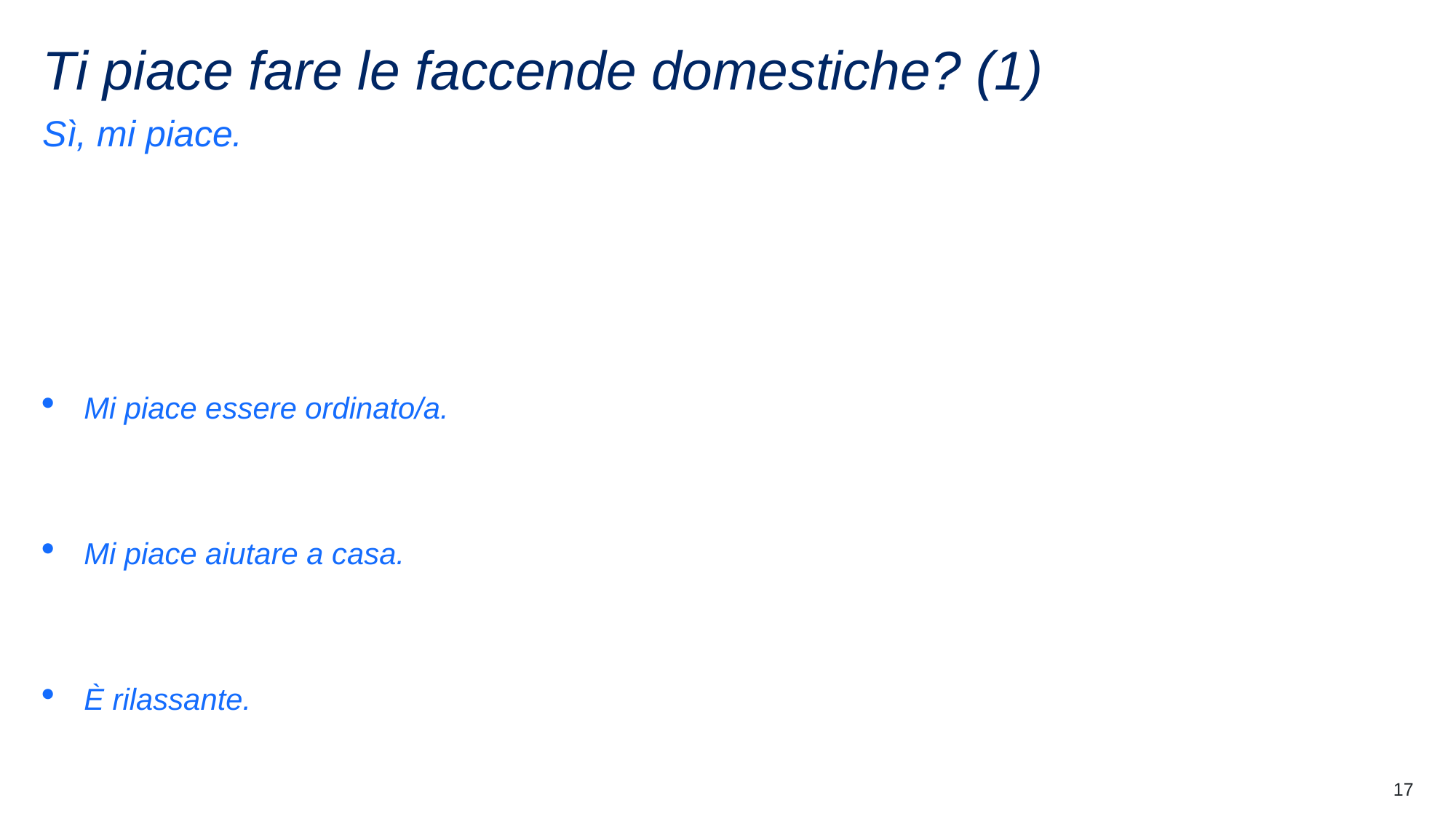

# Ti piace fare le faccende domestiche? (1)
Sì, mi piace.
Mi piace essere ordinato/a.
I like to be organised.
Mi piace aiutare a casa.
I like to help at home.
È rilassante.
It’s relaxing.
17